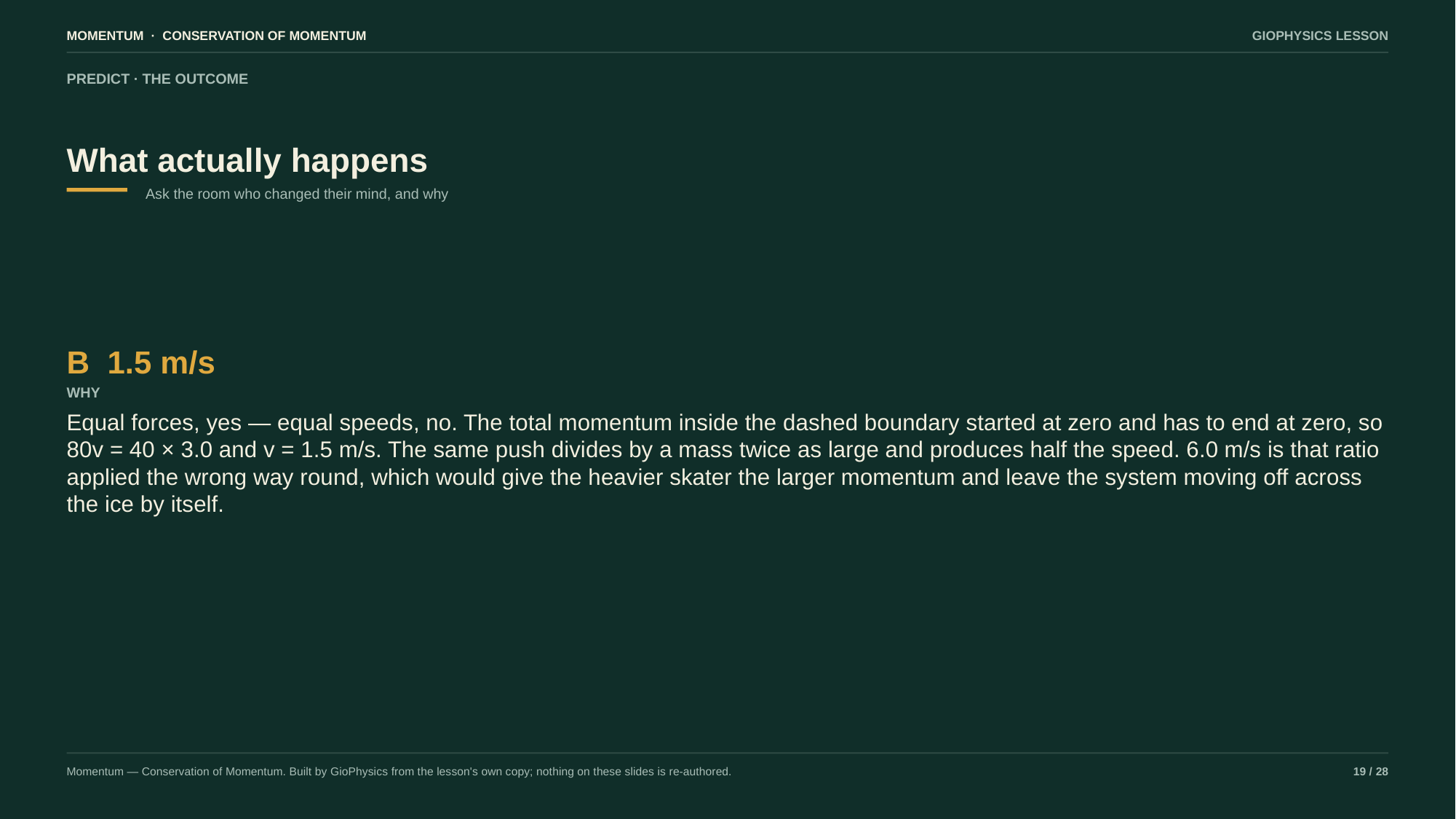

MOMENTUM  ·  CONSERVATION OF MOMENTUM
GIOPHYSICS LESSON

PREDICT · THE OUTCOME
What actually happens
Ask the room who changed their mind, and why

B  1.5 m/s
WHY
Equal forces, yes — equal speeds, no. The total momentum inside the dashed boundary started at zero and has to end at zero, so 80v = 40 × 3.0 and v = 1.5 m/s. The same push divides by a mass twice as large and produces half the speed. 6.0 m/s is that ratio applied the wrong way round, which would give the heavier skater the larger momentum and leave the system moving off across the ice by itself.

Momentum — Conservation of Momentum. Built by GioPhysics from the lesson's own copy; nothing on these slides is re-authored.
19 / 28